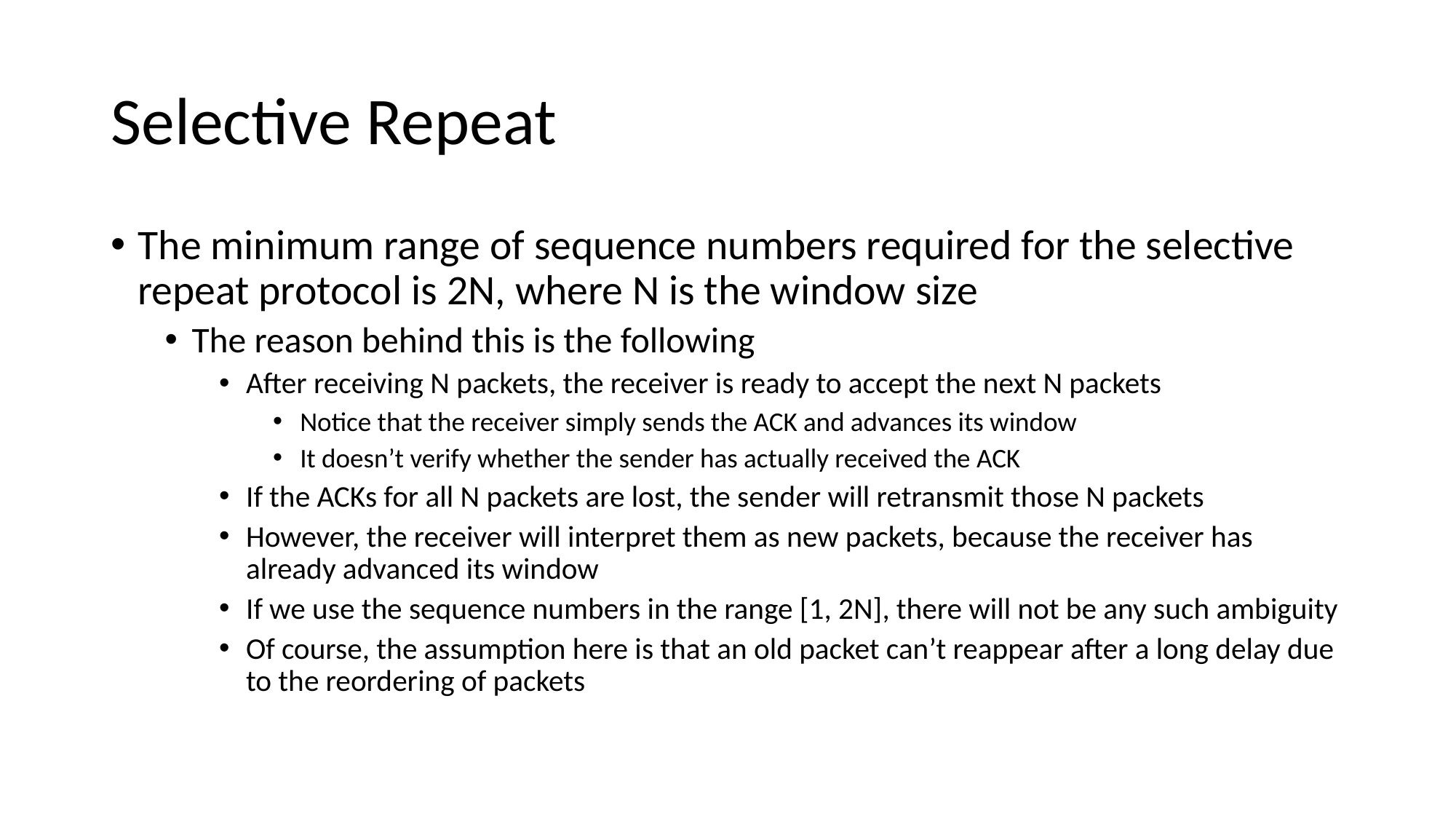

# Selective Repeat
The minimum range of sequence numbers required for the selective repeat protocol is 2N, where N is the window size
The reason behind this is the following
After receiving N packets, the receiver is ready to accept the next N packets
Notice that the receiver simply sends the ACK and advances its window
It doesn’t verify whether the sender has actually received the ACK
If the ACKs for all N packets are lost, the sender will retransmit those N packets
However, the receiver will interpret them as new packets, because the receiver has already advanced its window
If we use the sequence numbers in the range [1, 2N], there will not be any such ambiguity
Of course, the assumption here is that an old packet can’t reappear after a long delay due to the reordering of packets